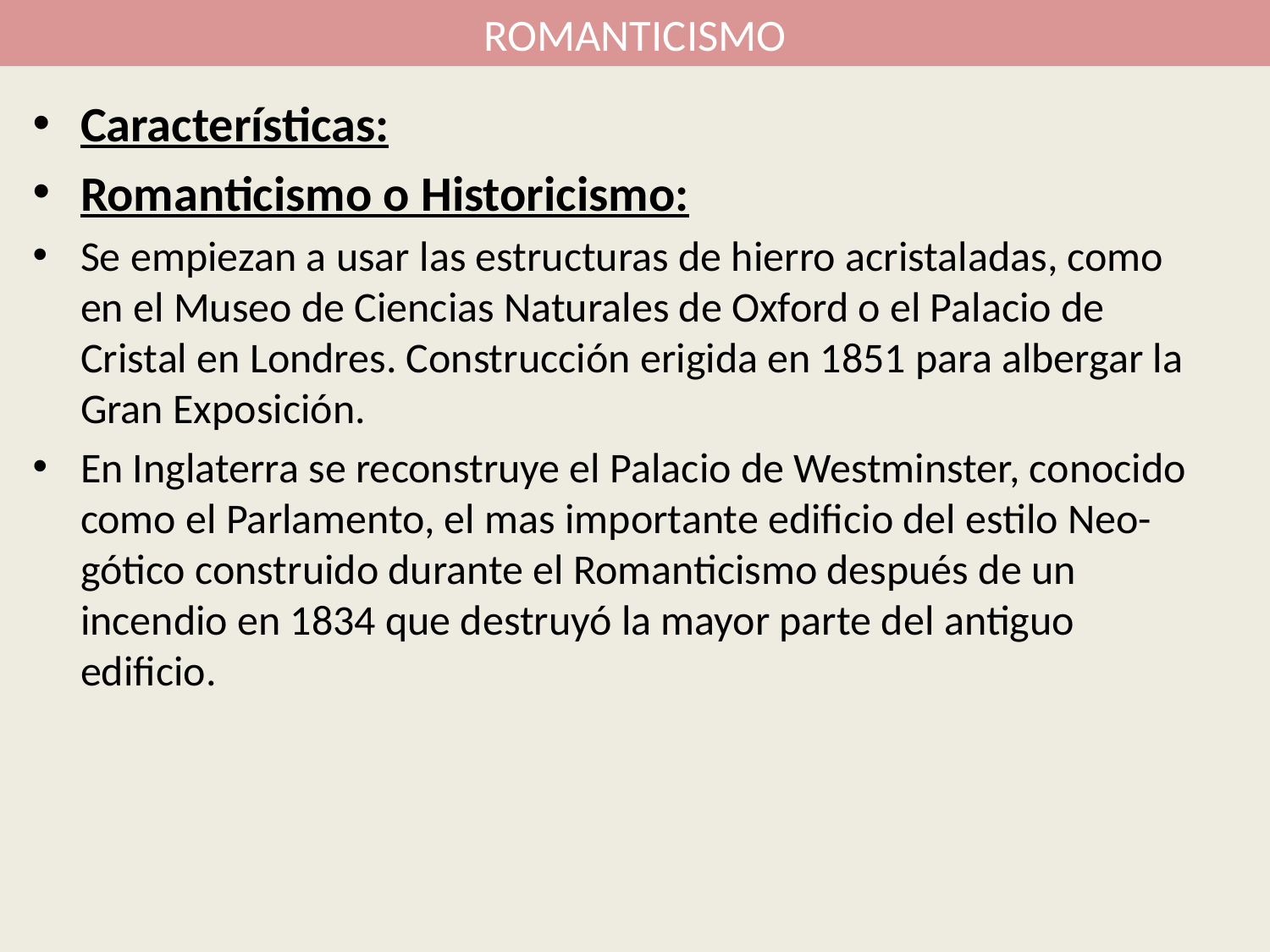

# ROMANTICISMO

Características:
Romanticismo o Historicismo:
Se empiezan a usar las estructuras de hierro acristaladas, como en el Museo de Ciencias Naturales de Oxford o el Palacio de Cristal en Londres. Construcción erigida en 1851 para albergar la Gran Exposición.
En Inglaterra se reconstruye el Palacio de Westminster, conocido como el Parlamento, el mas importante edificio del estilo Neo-gótico construido durante el Romanticismo después de un incendio en 1834 que destruyó la mayor parte del antiguo edificio.